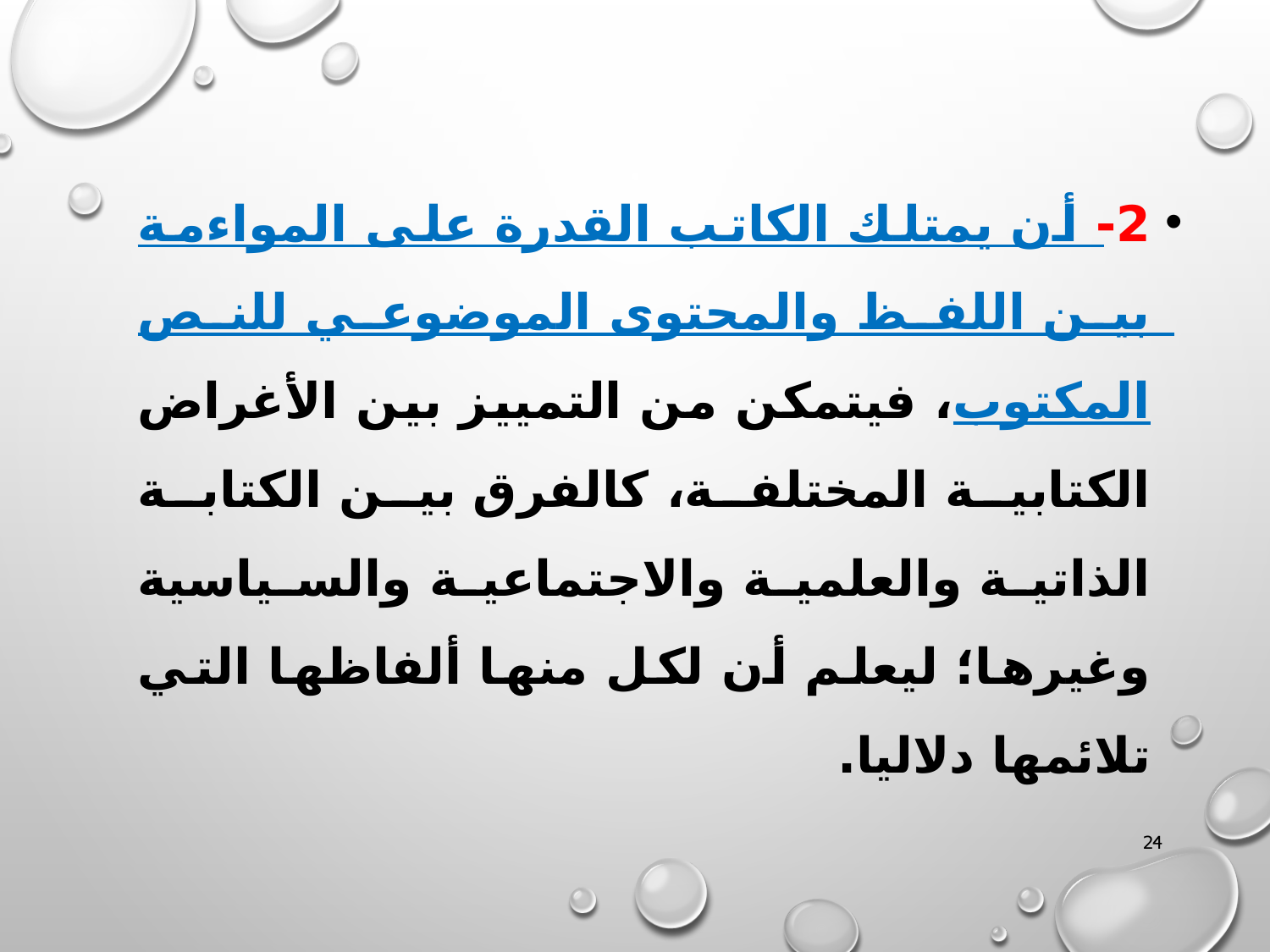

2- أن يمتلك الكاتب القدرة على المواءمة بين اللفظ والمحتوى الموضوعي للنص المكتوب، فيتمكن من التمييز بين الأغراض الكتابية المختلفة، كالفرق بين الكتابة الذاتية والعلمية والاجتماعية والسياسية وغيرها؛ ليعلم أن لكل منها ألفاظها التي تلائمها دلاليا.

24